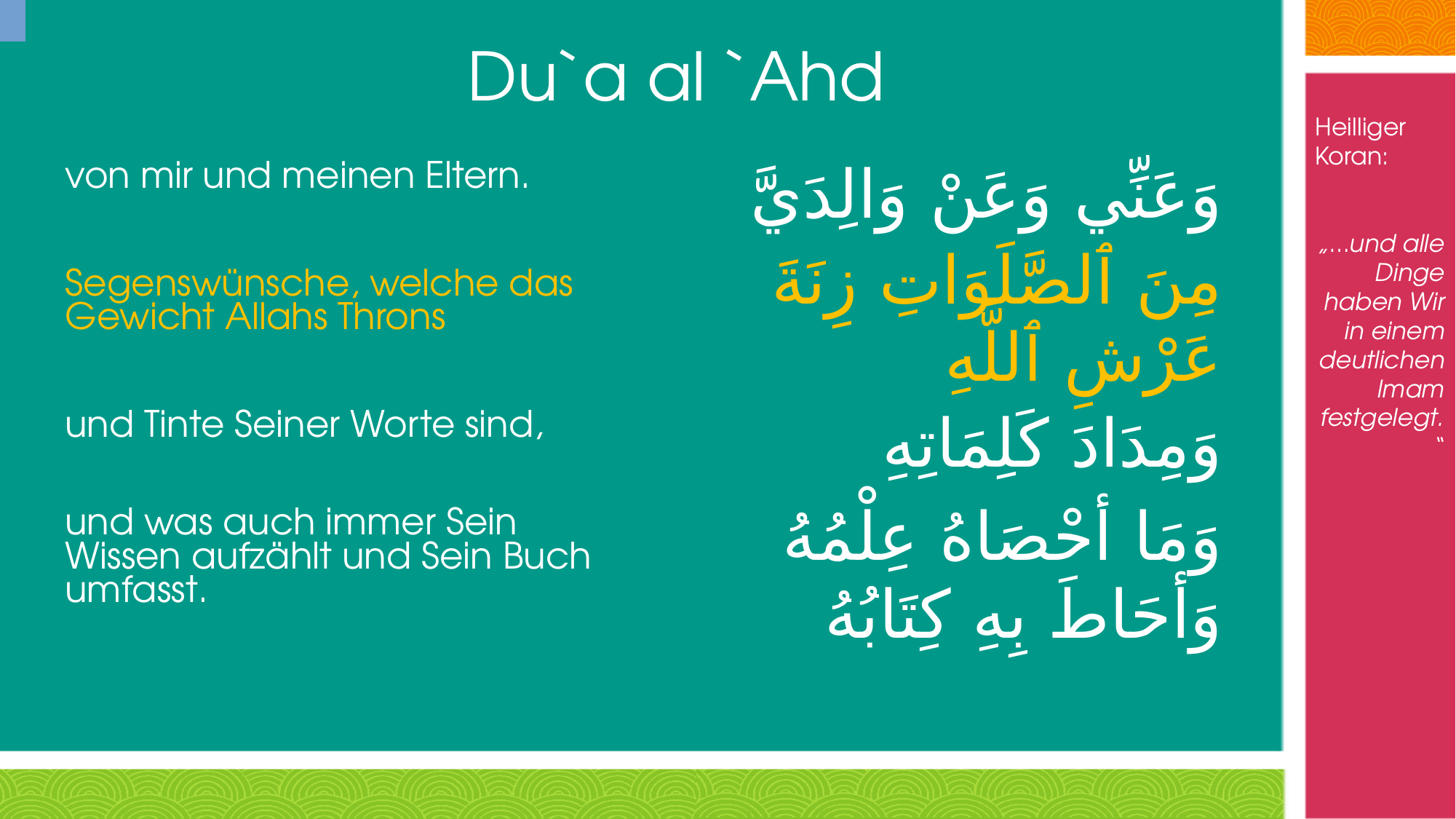

# Du`a al `Ahd

Heilliger Koran:

„…und alle Dinge haben Wir in einem deutlichen Imam festgelegt. “
| von mir und meinen Eltern. | وَعَنِّي وَعَنْ وَالِدَيَّ |
| --- | --- |
| Segenswünsche, welche das Gewicht Allahs Throns | مِنَ ٱلصَّلَوَاتِ زِنَةَ عَرْشِ ٱللَّهِ |
| und Tinte Seiner Worte sind, | وَمِدَادَ كَلِمَاتِهِ |
| und was auch immer Sein Wissen aufzählt und Sein Buch umfasst. | وَمَا أحْصَاهُ عِلْمُهُ وَأحَاطَ بِهِ كِتَابُهُ |